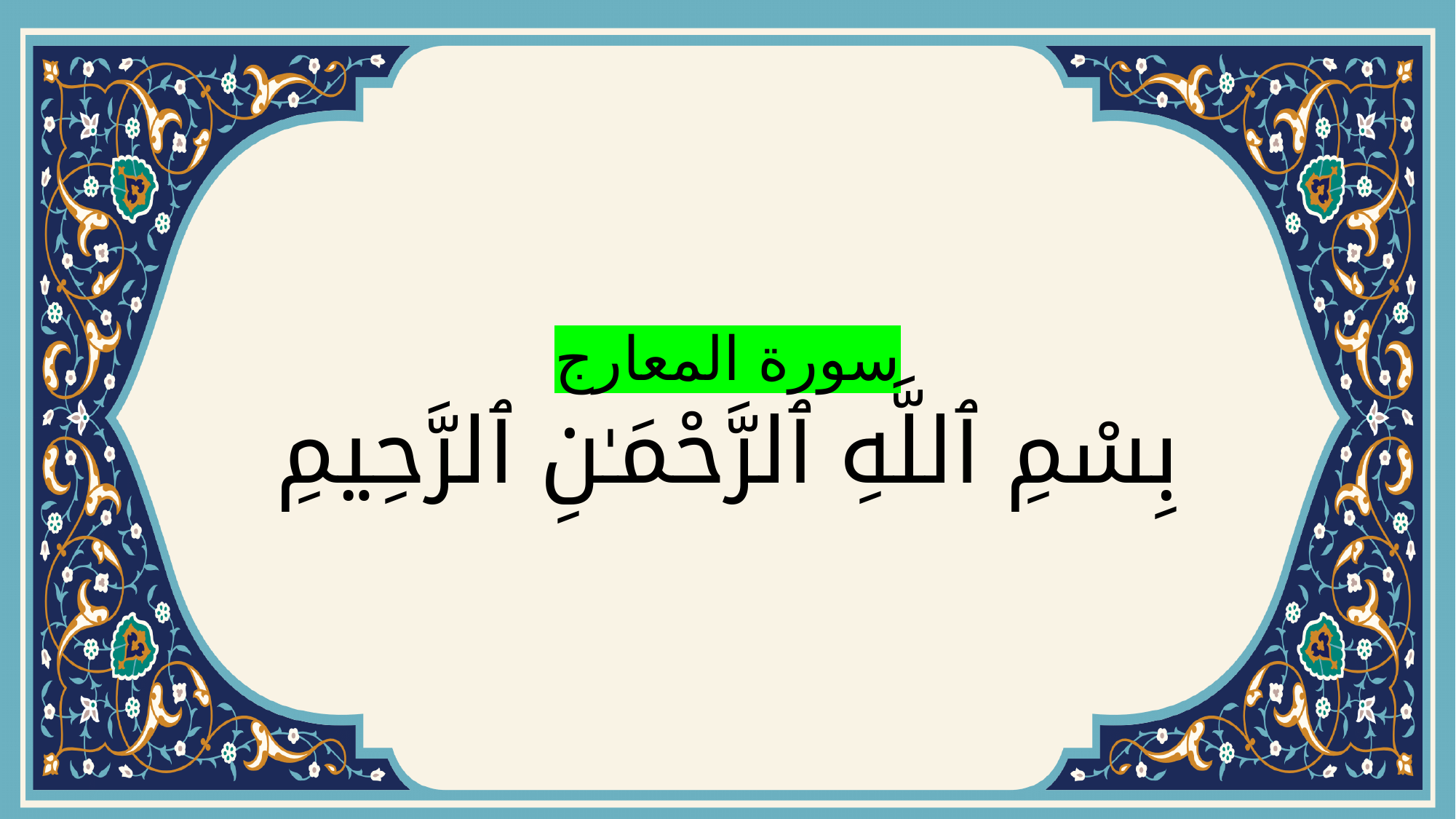

# سورة المعارج بِسْمِ ٱللَّهِ ٱلرَّحْمَـٰنِ ٱلرَّحِيمِ